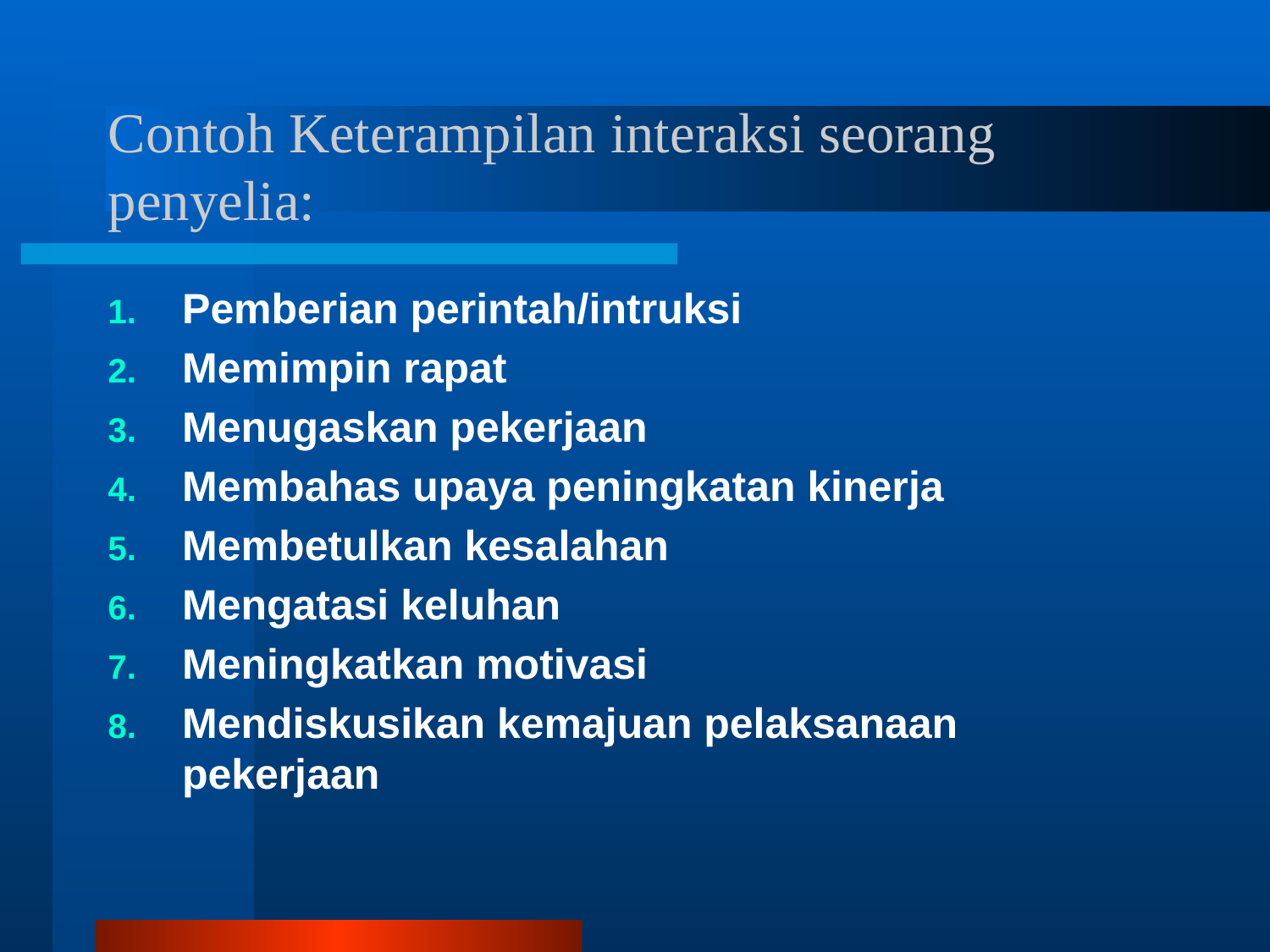

# Contoh Keterampilan interaksi seorang penyelia:
Pemberian perintah/intruksi
Memimpin rapat
Menugaskan pekerjaan
Membahas upaya peningkatan kinerja
Membetulkan kesalahan
Mengatasi keluhan
Meningkatkan motivasi
Mendiskusikan kemajuan pelaksanaan pekerjaan